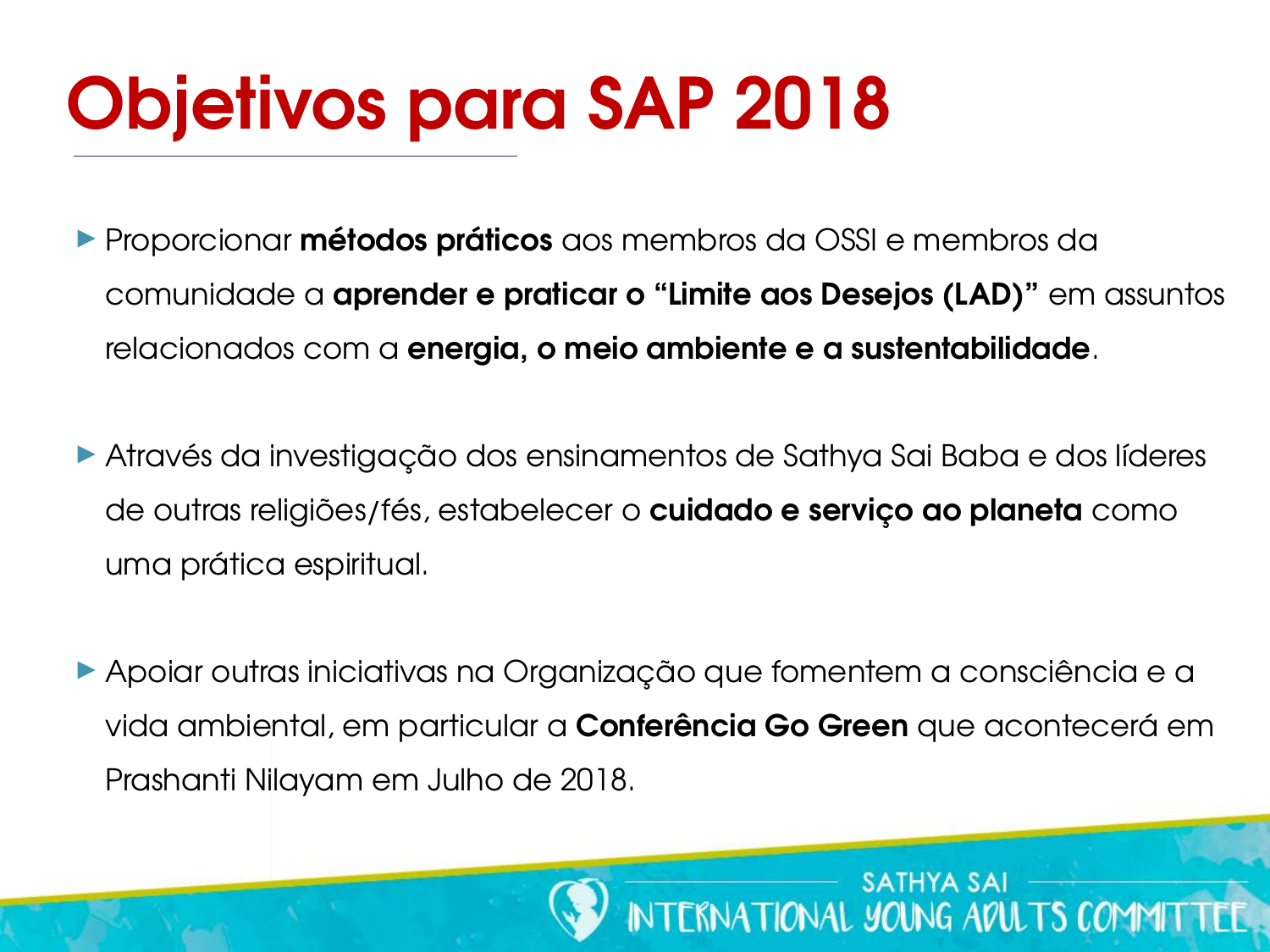

Objetivos para SAP 2018
Proporcionar métodos práticos aos membros da OSSI e membros da comunidade a aprender e praticar o “Limite aos Desejos (LAD)” em assuntos relacionados com a energia, o meio ambiente e a sustentabilidade.

Através da investigação dos ensinamentos de Sathya Sai Baba e dos líderes de outras religiões/fés, estabelecer o cuidado e serviço ao planeta como uma prática espiritual.

Apoiar outras iniciativas na Organização que fomentem a consciência e a vida ambiental, em particular a Conferência Go Green que acontecerá em Prashanti Nilayam em Julho de 2018.